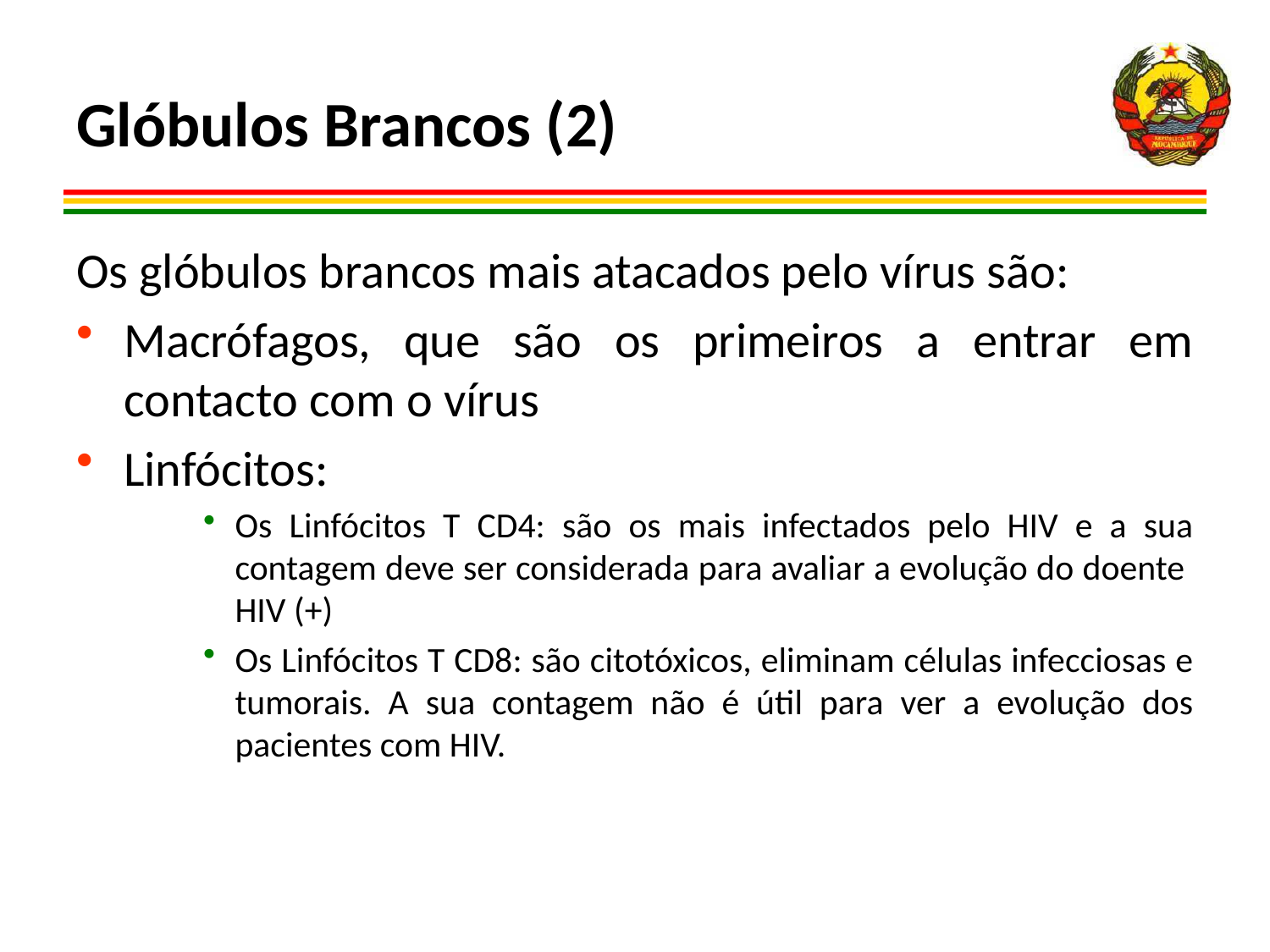

# Glóbulos Brancos (2)
Os glóbulos brancos mais atacados pelo vírus são:
Macrófagos, que são os primeiros a entrar em contacto com o vírus
Linfócitos:
Os Linfócitos T CD4: são os mais infectados pelo HIV e a sua contagem deve ser considerada para avaliar a evolução do doente  HIV (+)
Os Linfócitos T CD8: são citotóxicos, eliminam células infecciosas e tumorais. A sua contagem não é útil para ver a evolução dos pacientes com HIV.